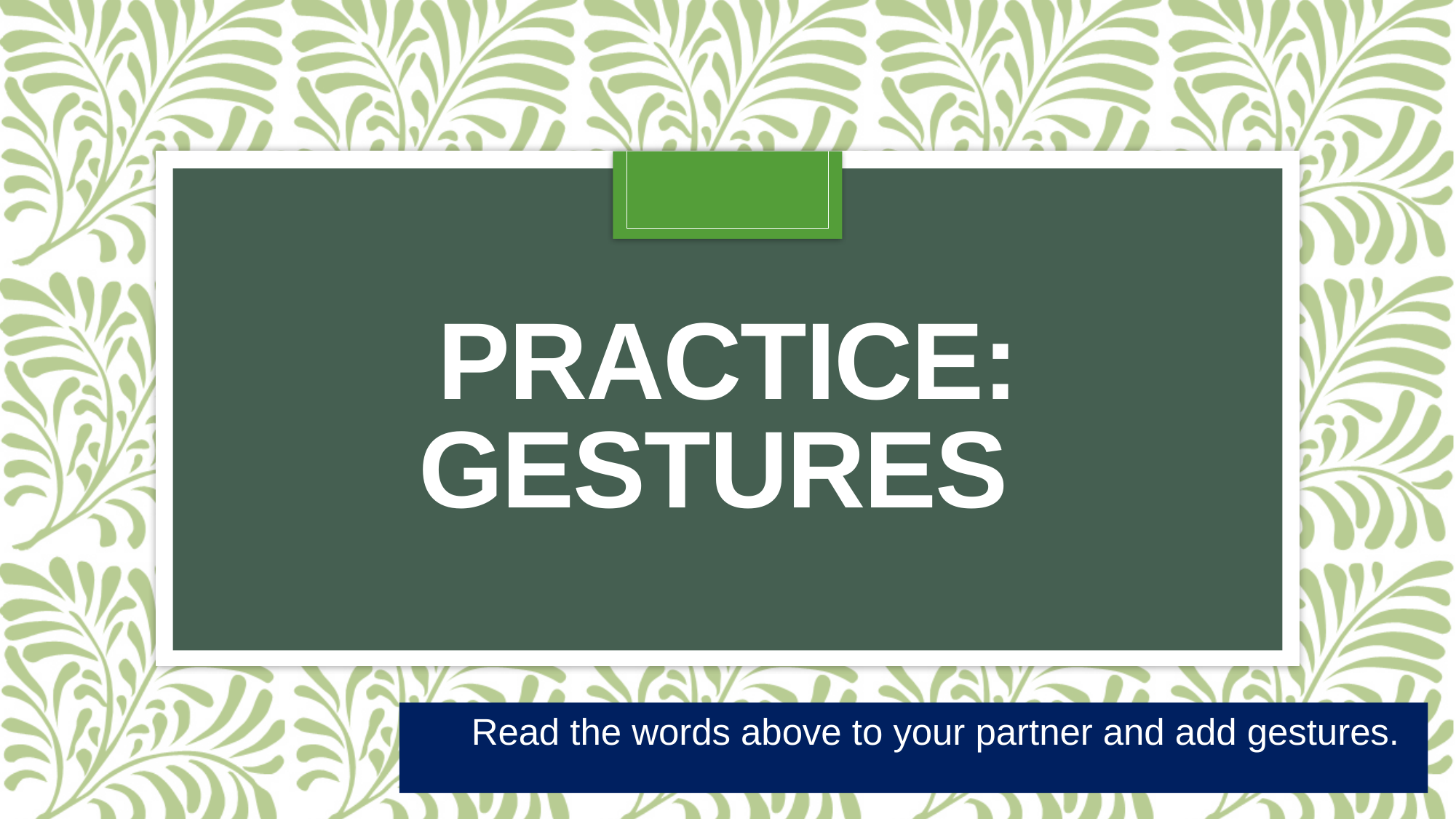

# Practice: gestures
Read the words above to your partner and add gestures.